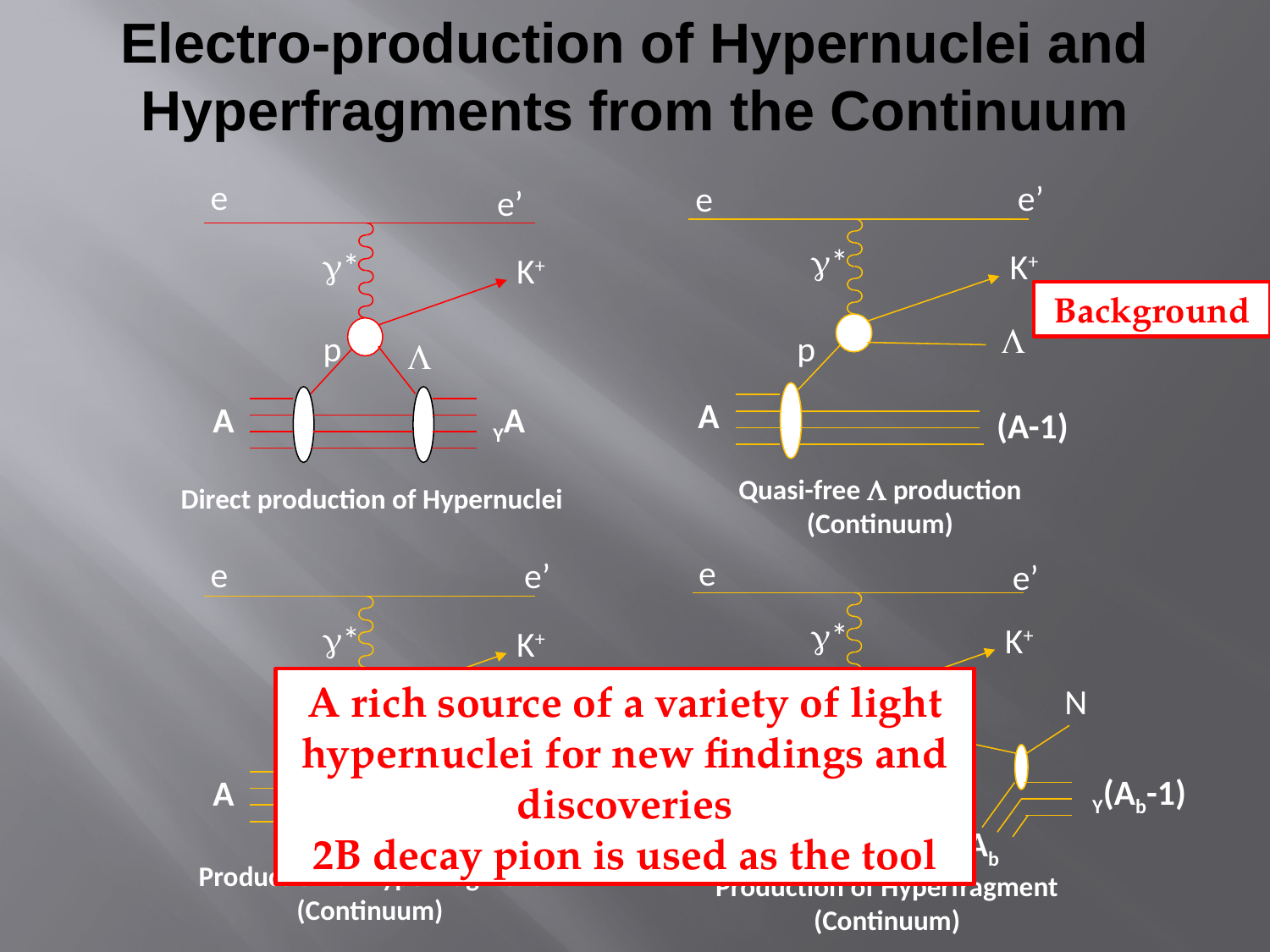

# Electro-production of Hypernuclei and Hyperfragments from the Continuum
e
e’

γ*
K+

p
Λ

A
YA
Direct production of Hypernuclei
e’
e

γ*
K+
Λ

p

A
(A-1)
Quasi-free Λ production (Continuum)
Background
e
e’

γ*
K+
N

p
Λ

Aa
Y(Ab-1)
(Aa-1)
Ab
Production of Hyperfragment (Continuum)
e
e’

γ*
K+

Λ
N

p

A
Y(A-1)
Production of Hyperfragment (Continuum)
A rich source of a variety of light hypernuclei for new findings and discoveries
2B decay pion is used as the tool